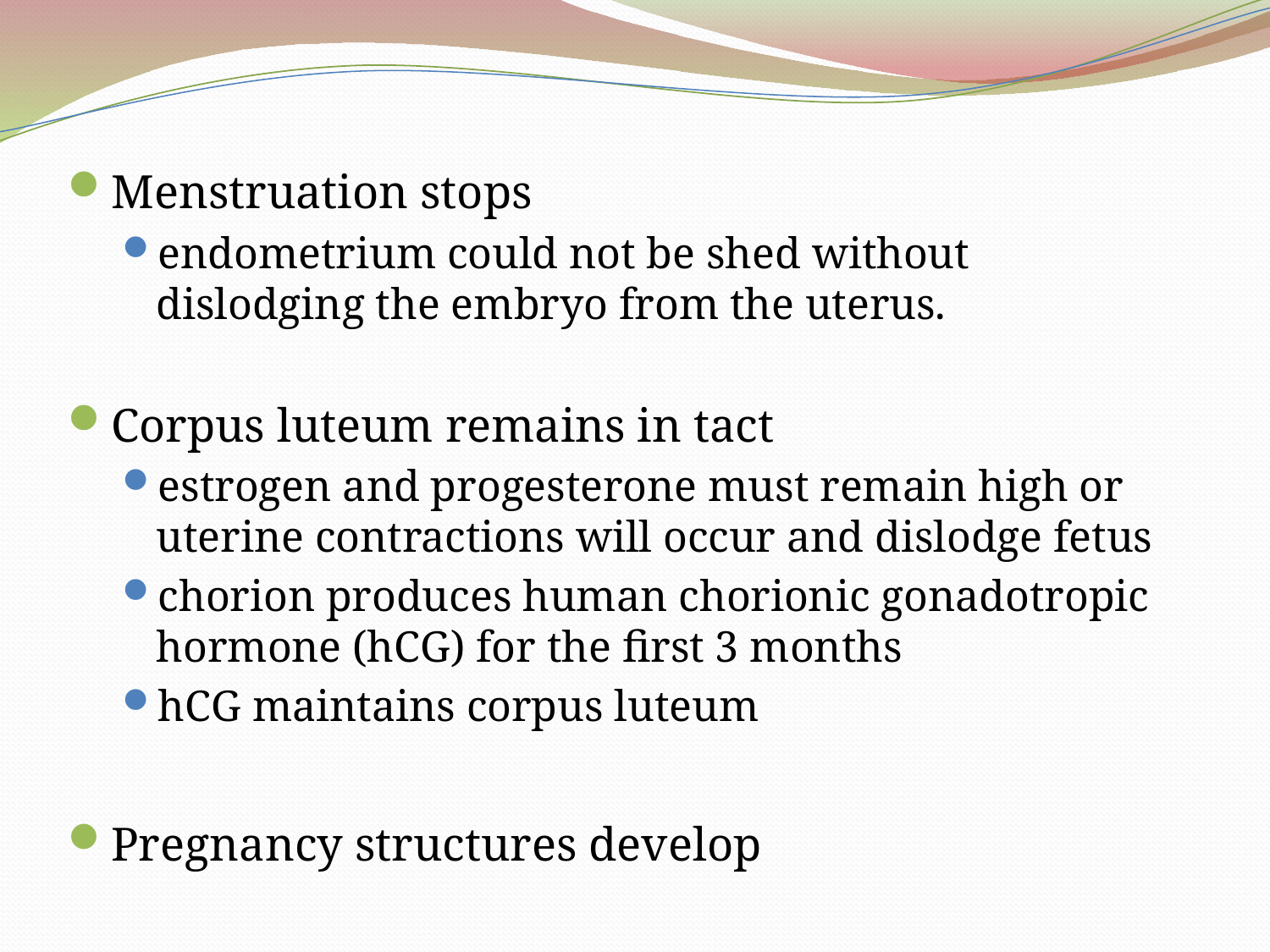

Menstruation stops
endometrium could not be shed without dislodging the embryo from the uterus.

Corpus luteum remains in tact
estrogen and progesterone must remain high or uterine contractions will occur and dislodge fetus
chorion produces human chorionic gonadotropic hormone (hCG) for the first 3 months
hCG maintains corpus luteum

Pregnancy structures develop